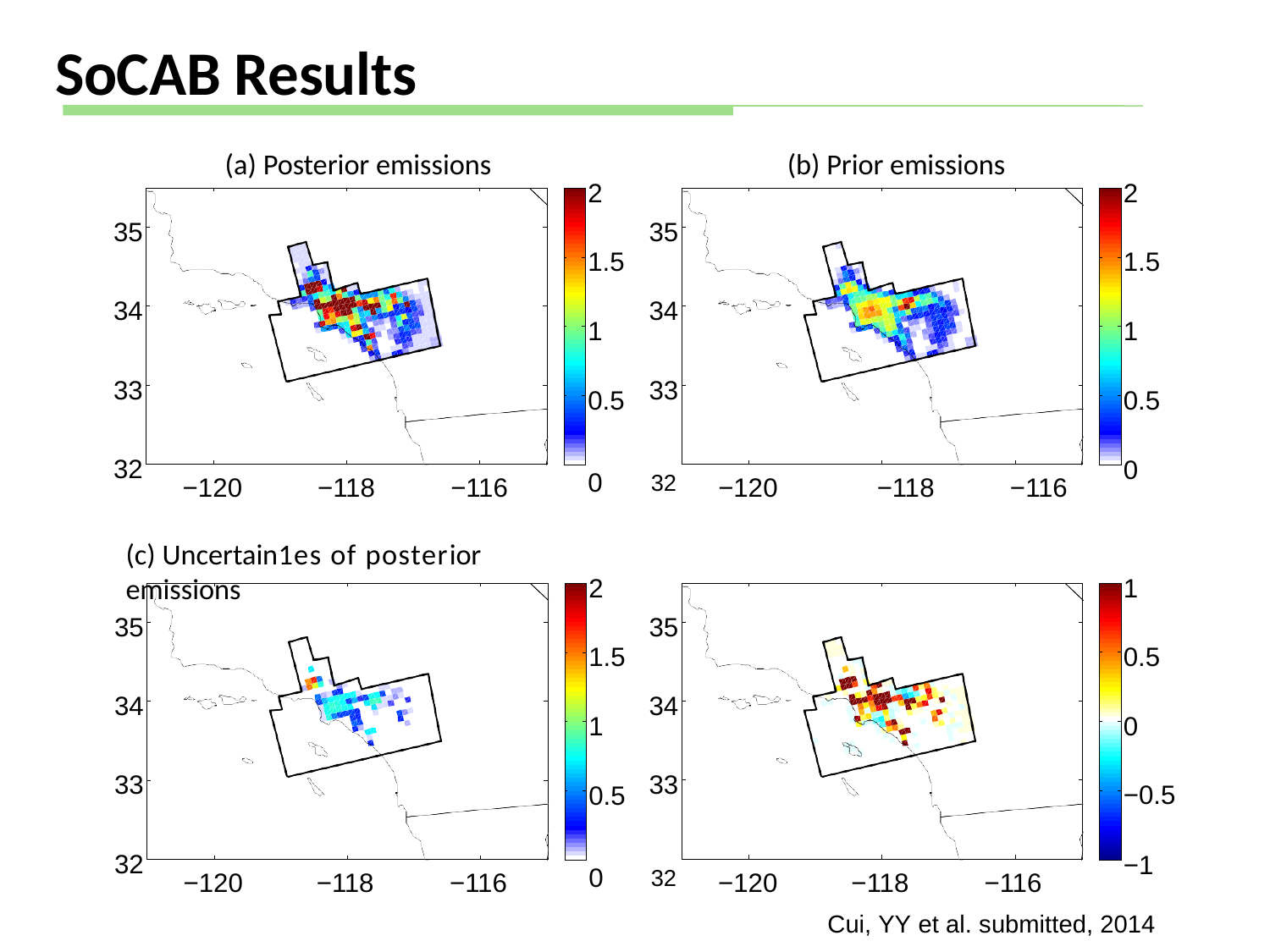

# SoCAB Results

(a) The posterior map

(b) The prior map

(b) Prior emissions
(a) Posterior emissions
2
2

35
35

1.5
1.5

34
34

1
1

33
33
0.5
0.5

32
0	32
0

−120	−118	−116
−120	−118	−116

(d) The posterior minus the prior
(c) Uncertainties of the posterior map

(d) The poserior minus the prior

(c) Uncertain1es of posterior emissions
1
2

35
35

0.5
1.5

34
34

0
1

33
33
−0.5
0.5

0	32
32
−1

−120
−118
−116
−120
−118
−116
Cui, YY et al. submitted, 2014